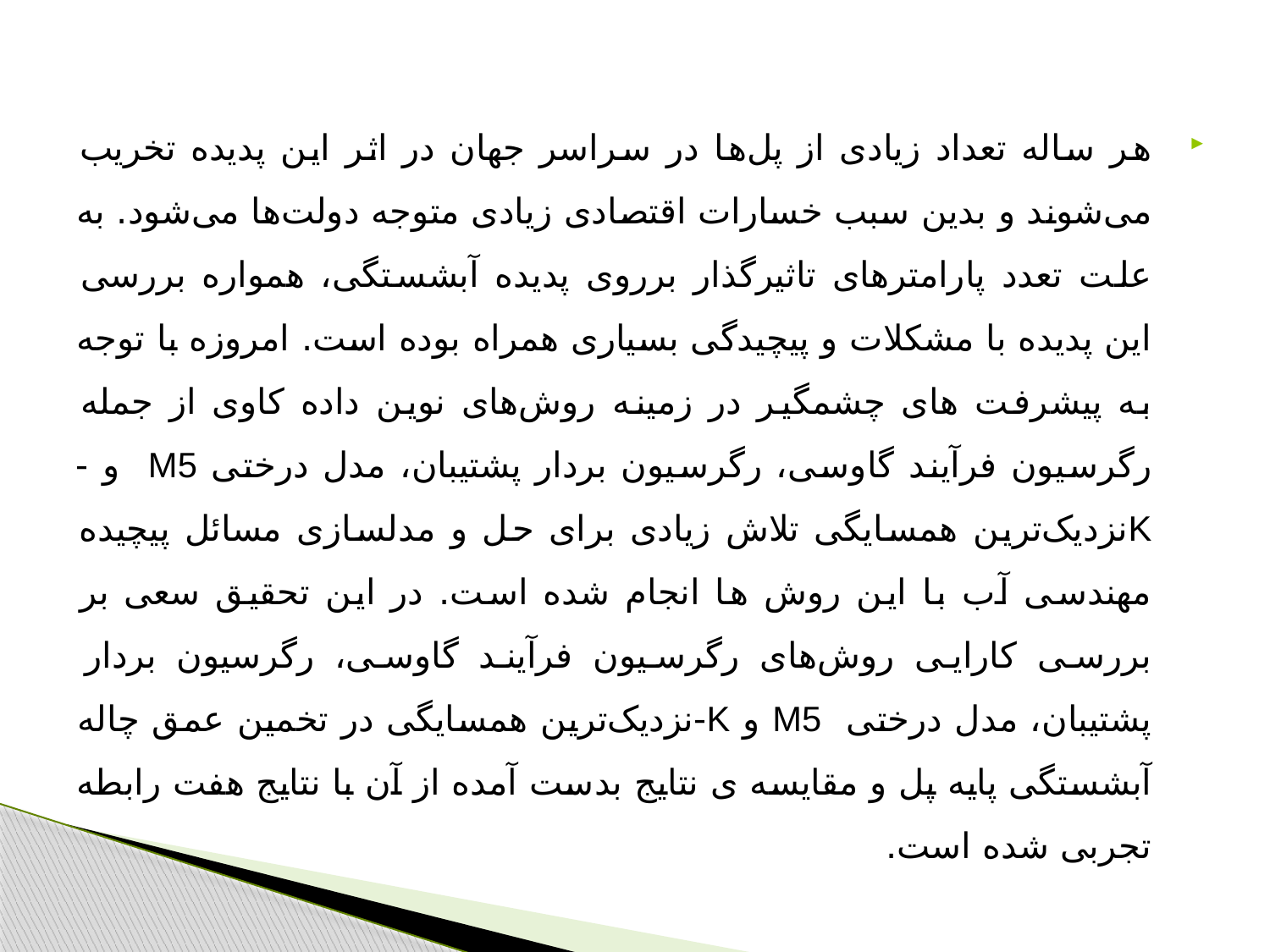

#

هر ساله تعداد زیادی از پل‌ها در سراسر جهان در اثر این پدیده تخریب می‌شوند و بدین سبب خسارات اقتصادی زیادی متوجه دولت‌ها می‌شود. به علت تعدد پارامترهای تاثیرگذار برروی پدیده آبشستگی، همواره بررسی این پدیده با مشکلات و پیچیدگی بسیاری همراه بوده است. امروزه با توجه به پیشرفت های چشمگیر در زمینه روش‌های نوین داده کاوی از جمله رگرسیون فرآیند گاوسی، رگرسیون بردار پشتیبان، مدل درختی M5  و -Kنزدیک‌ترین همسایگی تلاش زیادی برای حل و مدلسازی مسائل پیچیده مهندسی آب با این روش ها انجام شده است. در این تحقیق سعی بر بررسی کارایی روش‌های رگرسیون فرآیند گاوسی، رگرسیون بردار پشتیبان، مدل درختی  M5 و K-نزدیک‌ترین همسایگی در تخمین عمق چاله آبشستگی پایه پل و مقایسه ی نتایج بدست آمده از آن با نتایج هفت رابطه تجربی شده است.